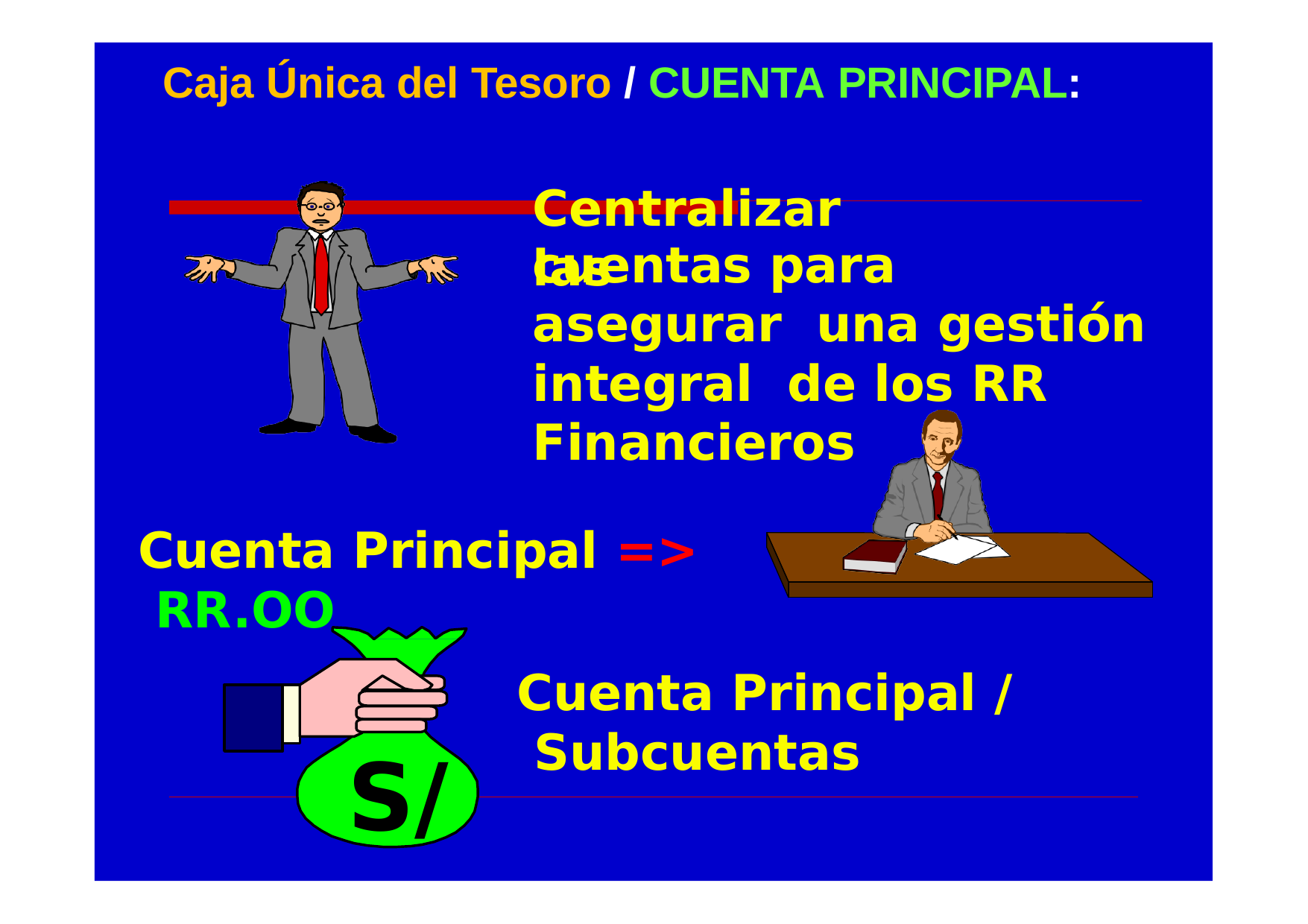

Caja Única del Tesoro / CUENTA PRINCIPAL:
# Centralizar las

cuentas para asegurar  una gestión integral  de los RR Financieros
Cuenta Principal =>  RR.OO

Cuenta Principal /  Subcuentas

S/